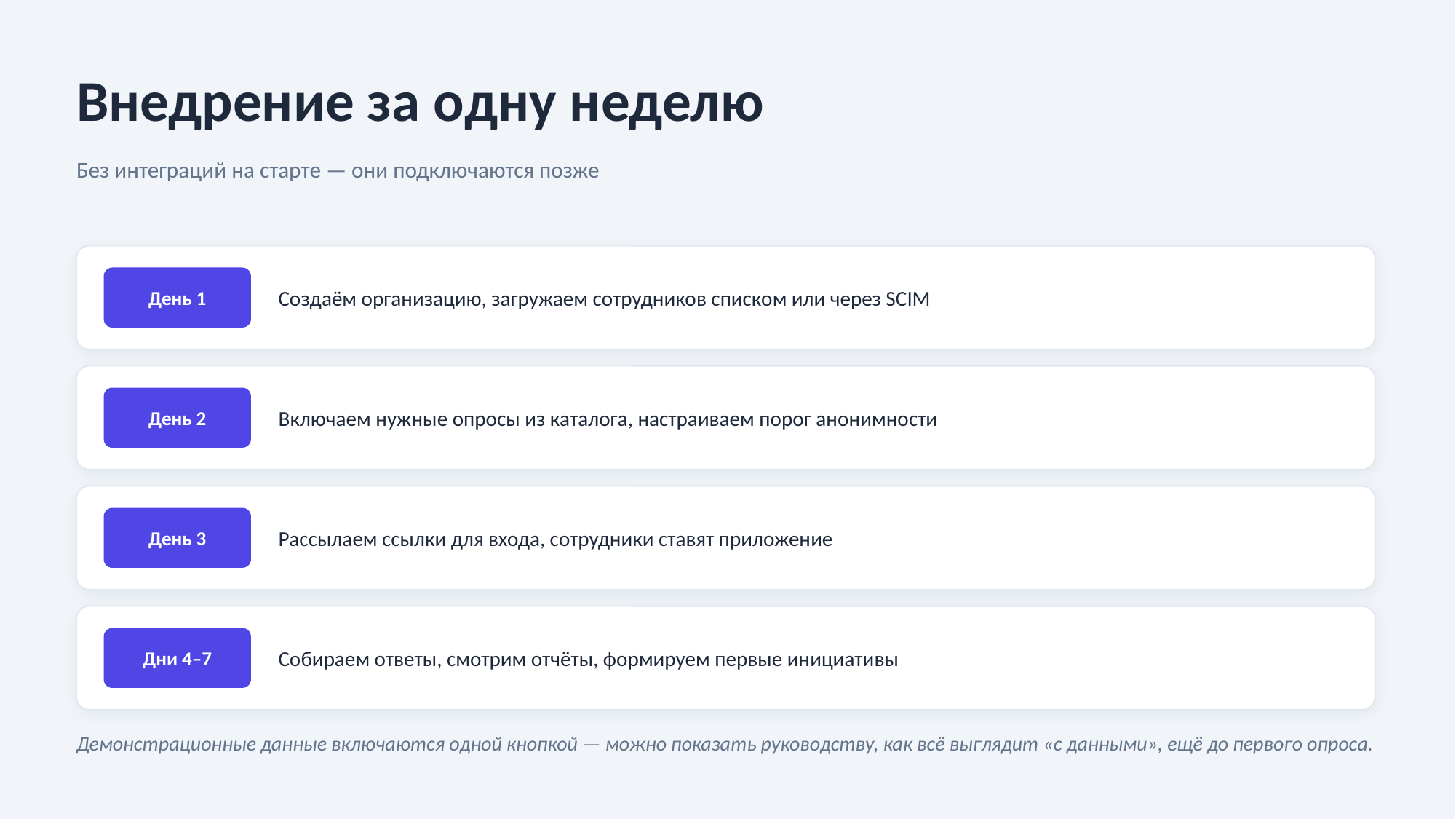

Внедрение за одну неделю
Без интеграций на старте — они подключаются позже

День 1
Создаём организацию, загружаем сотрудников списком или через SCIM

День 2
Включаем нужные опросы из каталога, настраиваем порог анонимности

День 3
Рассылаем ссылки для входа, сотрудники ставят приложение

Дни 4–7
Собираем ответы, смотрим отчёты, формируем первые инициативы
Демонстрационные данные включаются одной кнопкой — можно показать руководству, как всё выглядит «с данными», ещё до первого опроса.